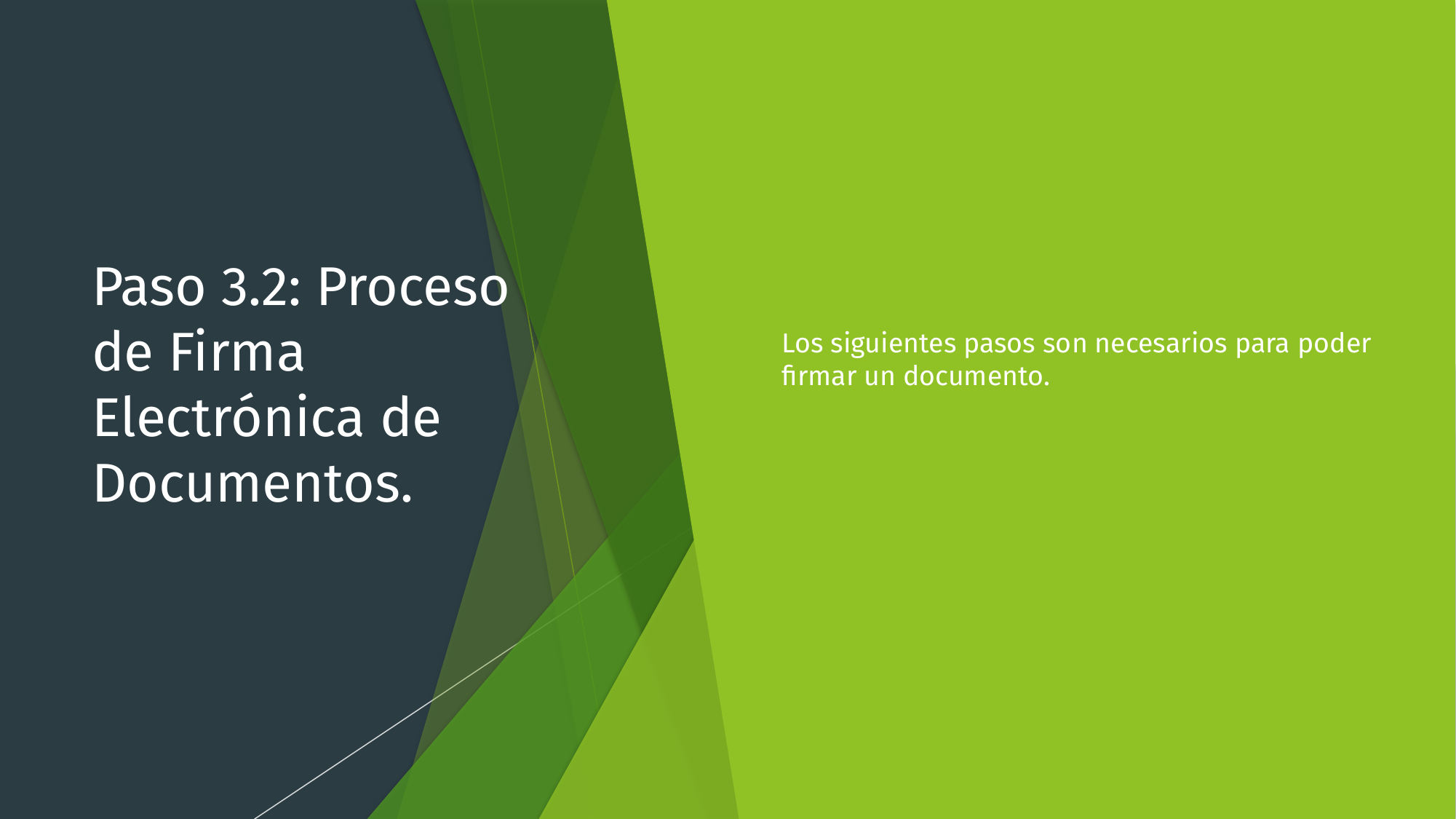

# Paso 3.2: Proceso de Firma Electrónica de Documentos.
Los siguientes pasos son necesarios para poder firmar un documento.